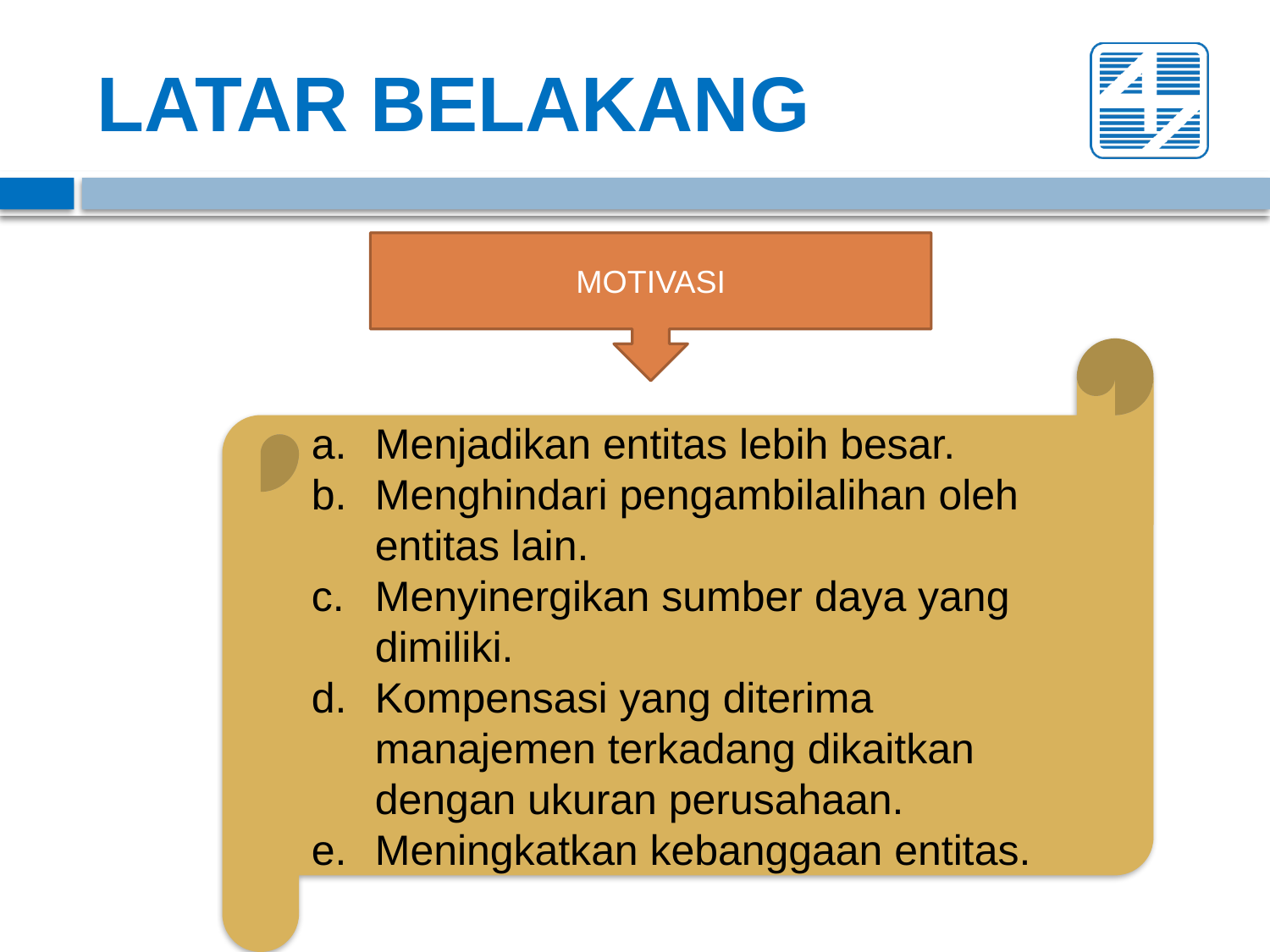

# LATAR BELAKANG
MOTIVASI
Menjadikan entitas lebih besar.
Menghindari pengambilalihan oleh entitas lain.
Menyinergikan sumber daya yang dimiliki.
Kompensasi yang diterima manajemen terkadang dikaitkan dengan ukuran perusahaan.
Meningkatkan kebanggaan entitas.